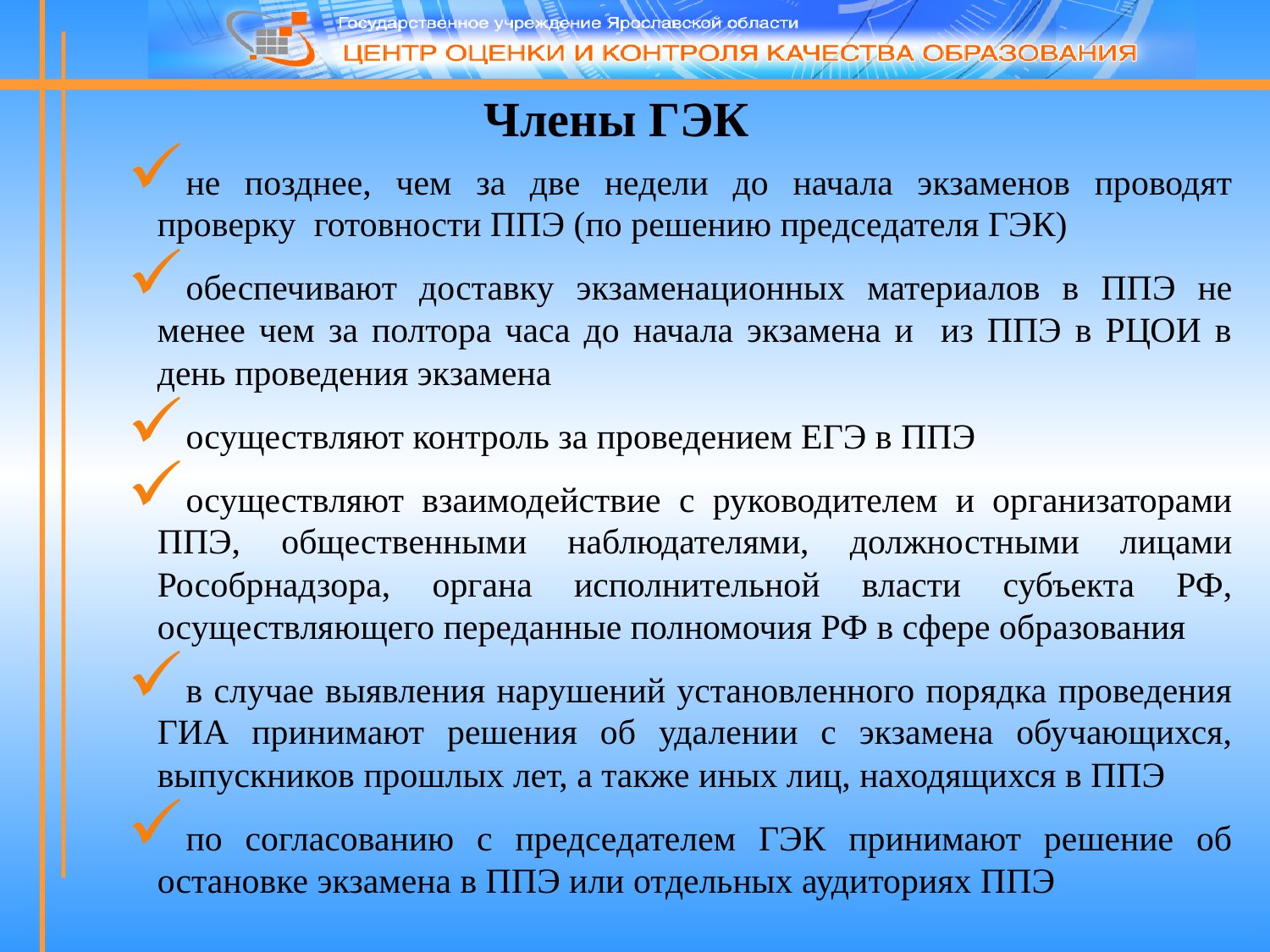

# Члены ГЭК
не позднее, чем за две недели до начала экзаменов проводят проверку  готовности ППЭ (по решению председателя ГЭК)
обеспечивают доставку экзаменационных материалов в ППЭ не менее чем за полтора часа до начала экзамена и  из ППЭ в РЦОИ в день проведения экзамена
осуществляют контроль за проведением ЕГЭ в ППЭ
осуществляют взаимодействие с руководителем и организаторами ППЭ, общественными наблюдателями, должностными лицами Рособрнадзора, органа исполнительной власти субъекта РФ, осуществляющего переданные полномочия РФ в сфере образования
в случае выявления нарушений установленного порядка проведения ГИА принимают решения об удалении с экзамена обучающихся, выпускников прошлых лет, а также иных лиц, находящихся в ППЭ
по согласованию с председателем ГЭК принимают решение об остановке экзамена в ППЭ или отдельных аудиториях ППЭ